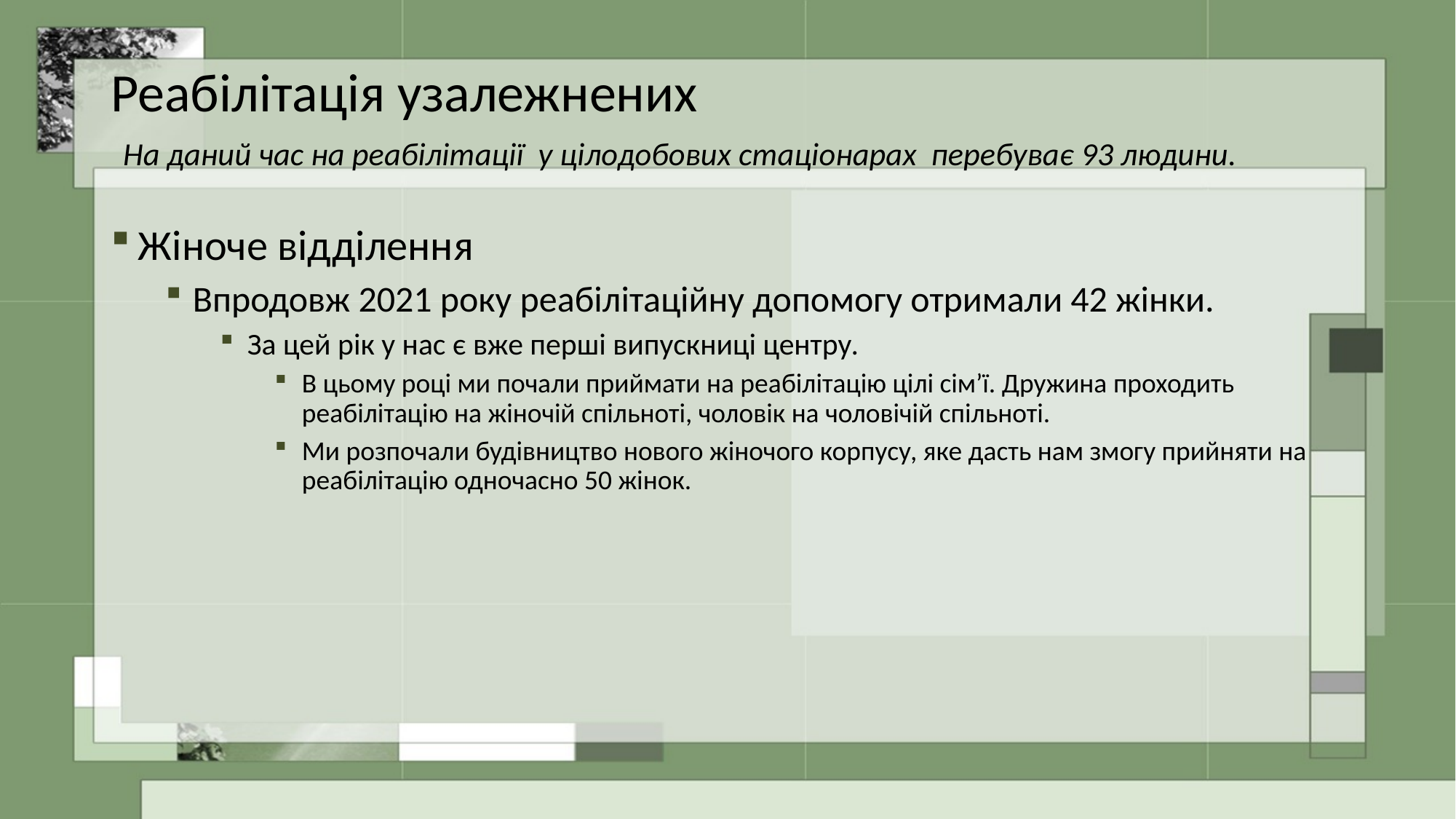

# Реабілітація узалежнених На даний час на реабілітації  у цілодобових стаціонарах  перебуває 93 людини.
Жіноче відділення
Впродовж 2021 року реабілітаційну допомогу отримали 42 жінки.
За цей рік у нас є вже перші випускниці центру.
В цьому році ми почали приймати на реабілітацію цілі сім’ї. Дружина проходить реабілітацію на жіночій спільноті, чоловік на чоловічій спільноті.
Ми розпочали будівництво нового жіночого корпусу, яке дасть нам змогу прийняти на реабілітацію одночасно 50 жінок.